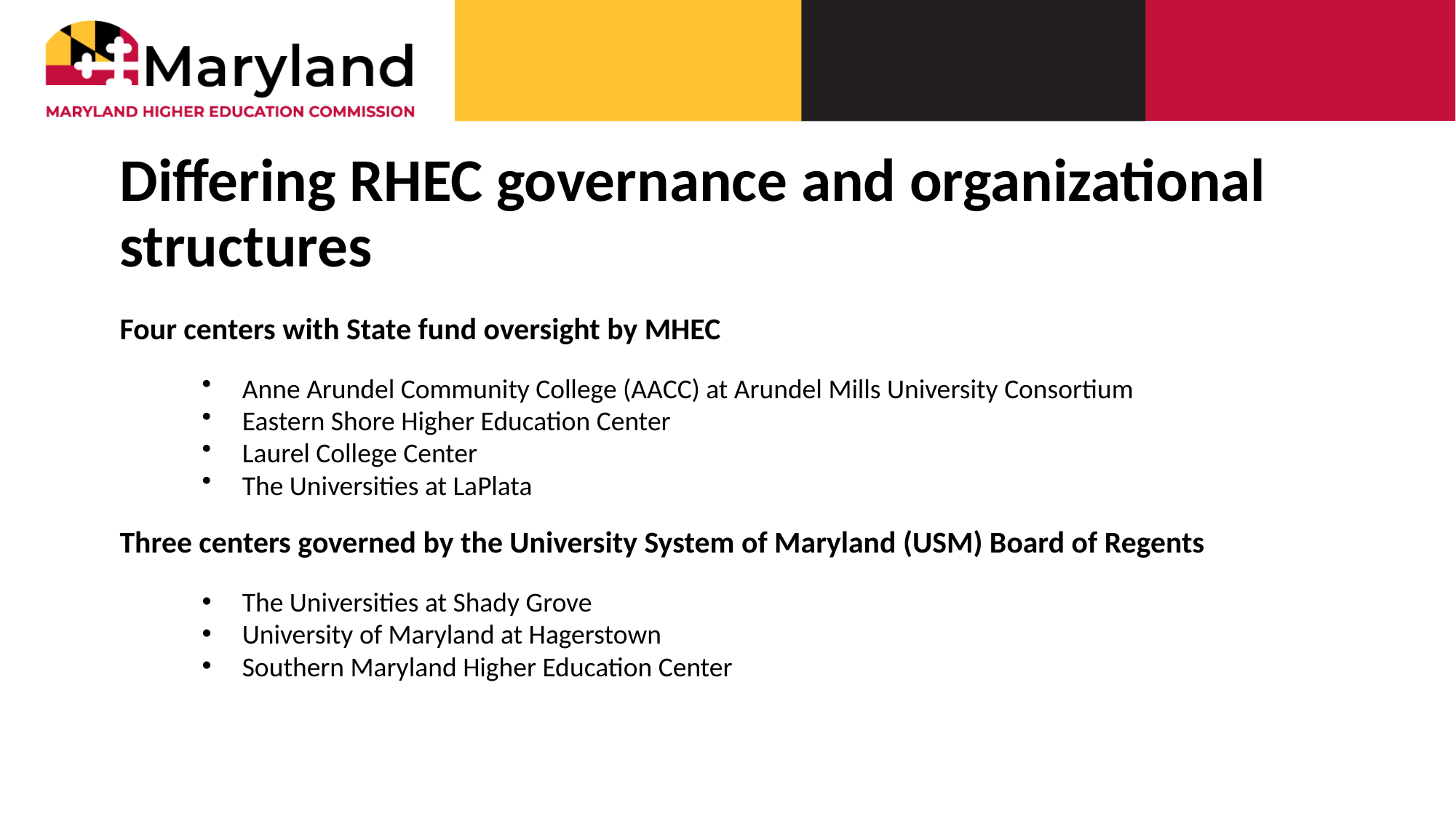

# Differing RHEC governance and organizational structures
Four centers with State fund oversight by MHEC

Anne Arundel Community College (AACC) at Arundel Mills University Consortium
Eastern Shore Higher Education Center
Laurel College Center
The Universities at LaPlata

Three centers governed by the University System of Maryland (USM) Board of Regents

The Universities at Shady Grove
University of Maryland at Hagerstown
Southern Maryland Higher Education Center